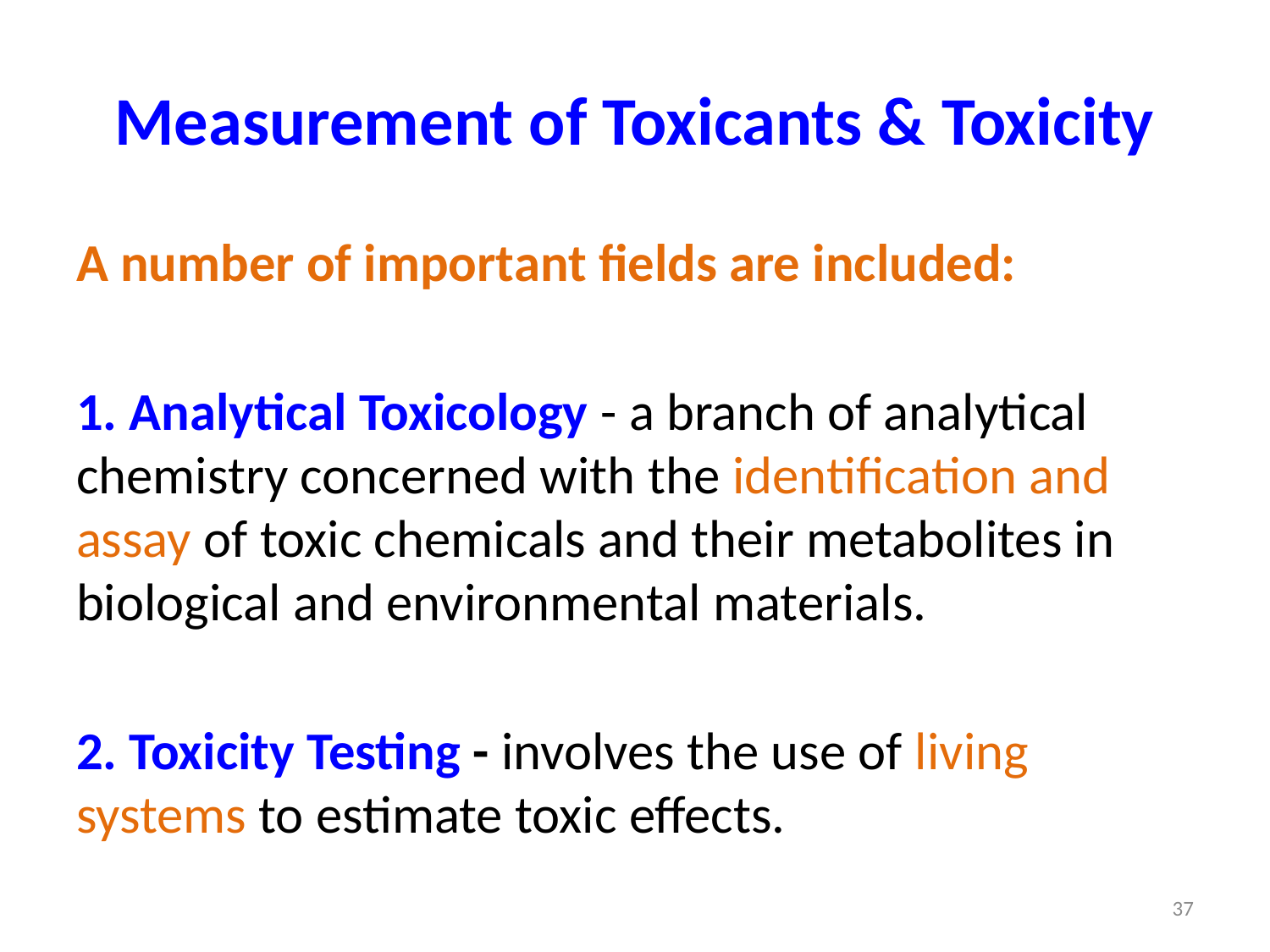

# Measurement of Toxicants & Toxicity
A number of important fields are included:

1. Analytical Toxicology - a branch of analytical chemistry concerned with the identification and assay of toxic chemicals and their metabolites in biological and environmental materials.

2. Toxicity Testing - involves the use of living systems to estimate toxic effects.
37